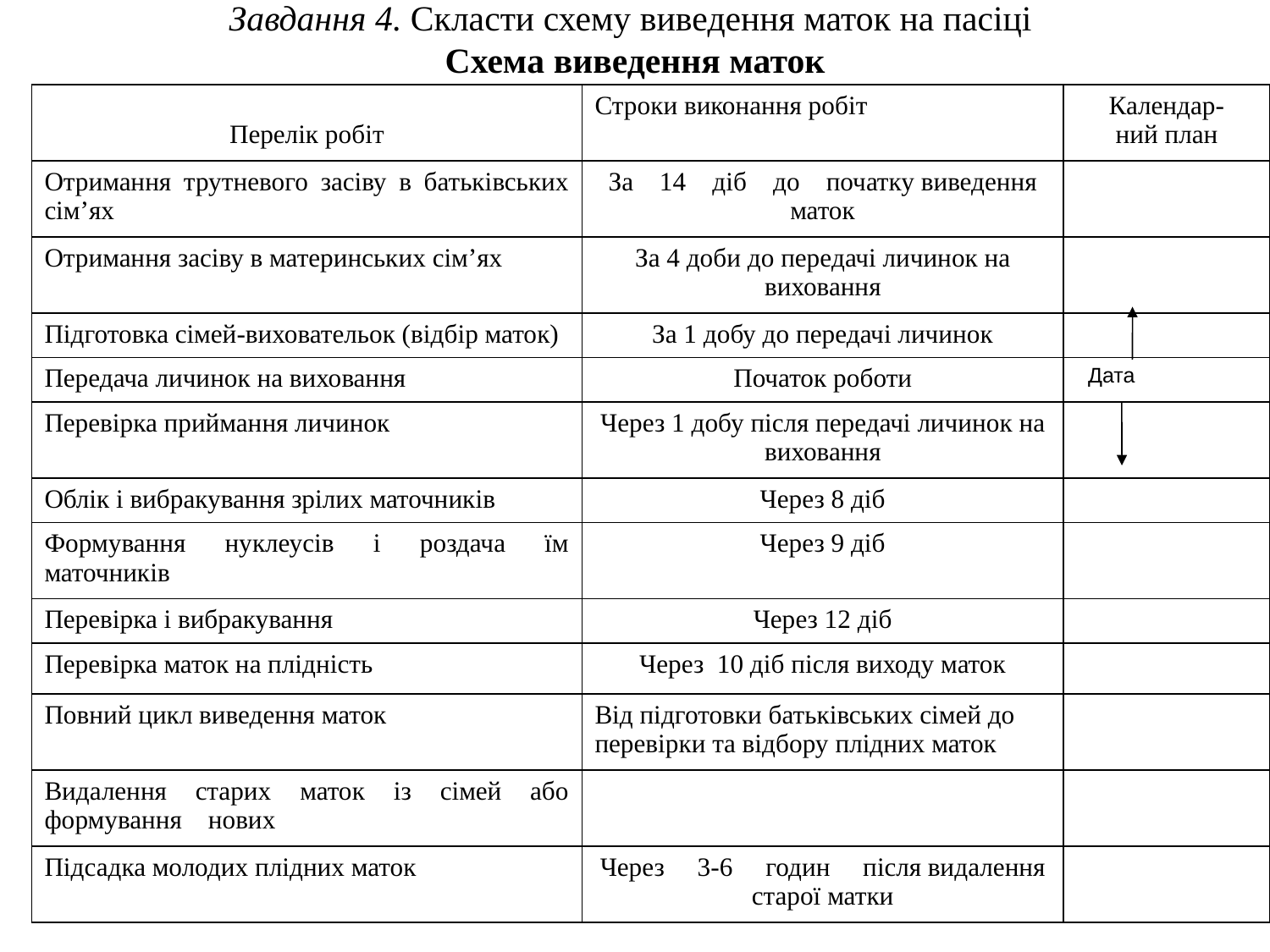

Завдання 4. Скласти схему виведення маток на пасіці
Схема виведення маток
| Перелік робіт | Строки виконання робіт | Календар- ний план |
| --- | --- | --- |
| Отримання трутневого засіву в батьківських сім’ях | За 14 діб до початку виведення маток |  |
| Отримання засіву в материнських сім’ях | За 4 доби до передачі личинок на виховання |  |
| Підготовка сімей-виховательок (відбір маток) | За 1 добу до передачі личинок |  |
| Передача личинок на виховання | Початок роботи | Дата |
| Перевірка приймання личинок | Через 1 добу після передачі личинок на виховання |  |
| Облік і вибракування зрілих маточників | Через 8 діб |  |
| Формування нуклеусів і роздача їм маточників | Через 9 діб |  |
| Перевірка і вибракування | Через 12 діб |  |
| Перевірка маток на плідність | Через 10 діб після виходу маток |  |
| Повний цикл виведення маток | Від підготовки батьківських сімей до перевірки та відбору плідних маток |  |
| Видалення старих маток із сімей або формування нових |  |  |
| Підсадка молодих плідних маток | Через 3-6 годин після видалення старої матки |  |